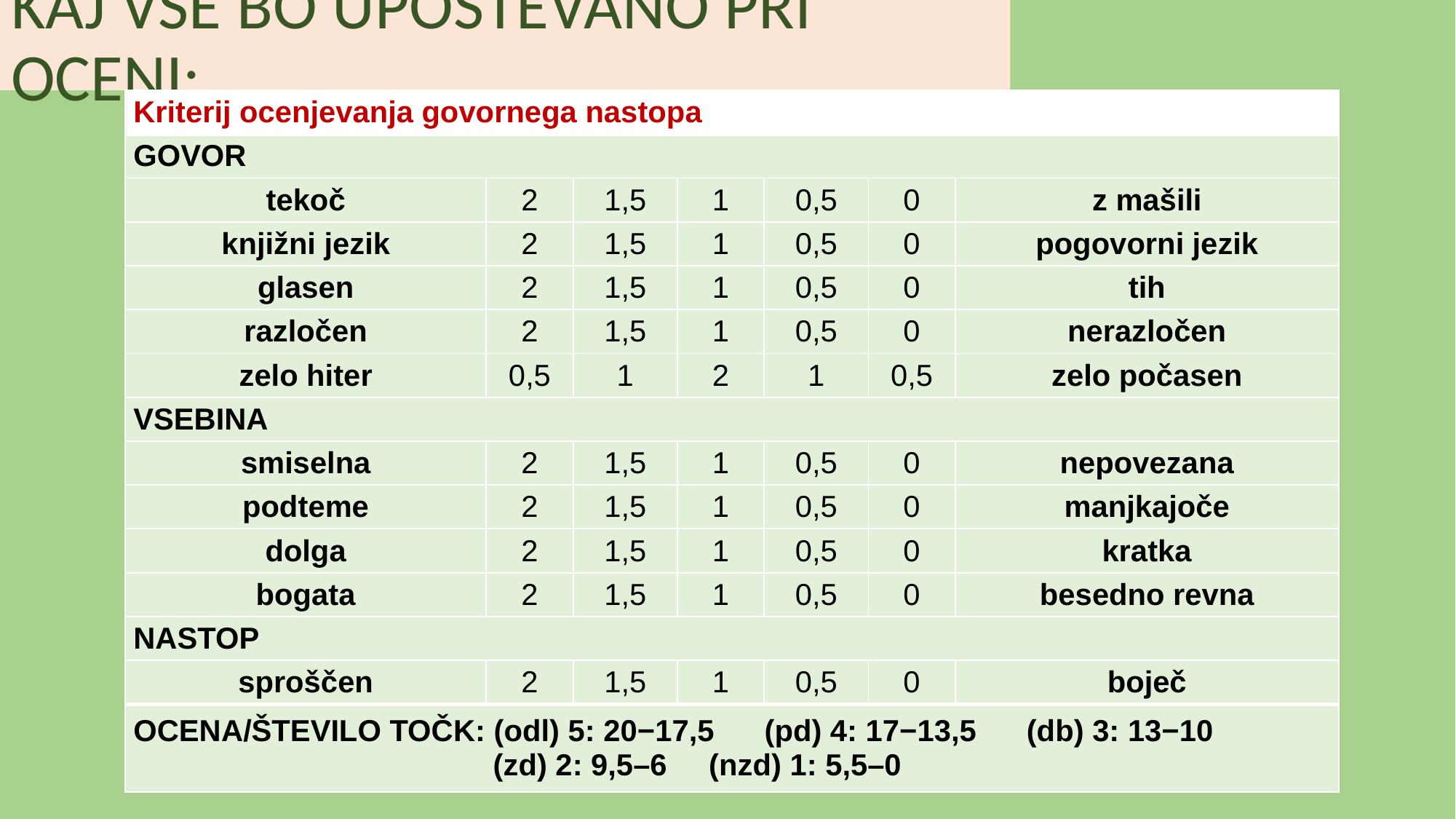

# KAJ VSE BO UPOŠTEVANO PRI OCENI:
| Kriterij ocenjevanja govornega nastopa |  |  |  |  |  |  |
| --- | --- | --- | --- | --- | --- | --- |
| GOVOR |  |  |  |  |  |  |
| tekoč | 2 | 1,5 | 1 | 0,5 | 0 | z mašili |
| knjižni jezik | 2 | 1,5 | 1 | 0,5 | 0 | pogovorni jezik |
| glasen | 2 | 1,5 | 1 | 0,5 | 0 | tih |
| razločen | 2 | 1,5 | 1 | 0,5 | 0 | nerazločen |
| zelo hiter | 0,5 | 1 | 2 | 1 | 0,5 | zelo počasen |
| VSEBINA |  |  |  |  |  |  |
| smiselna | 2 | 1,5 | 1 | 0,5 | 0 | nepovezana |
| podteme | 2 | 1,5 | 1 | 0,5 | 0 | manjkajoče |
| dolga | 2 | 1,5 | 1 | 0,5 | 0 | kratka |
| bogata | 2 | 1,5 | 1 | 0,5 | 0 | besedno revna |
| NASTOP |  |  |  |  |  |  |
| sproščen | 2 | 1,5 | 1 | 0,5 | 0 | boječ |
| OCENA/ŠTEVILO TOČK: (odl) 5: 20−17,5 (pd) 4: 17−13,5 (db) 3: 13−10 (zd) 2: 9,5–6 (nzd) 1: 5,5–0 |  |  |  |  |  |  |